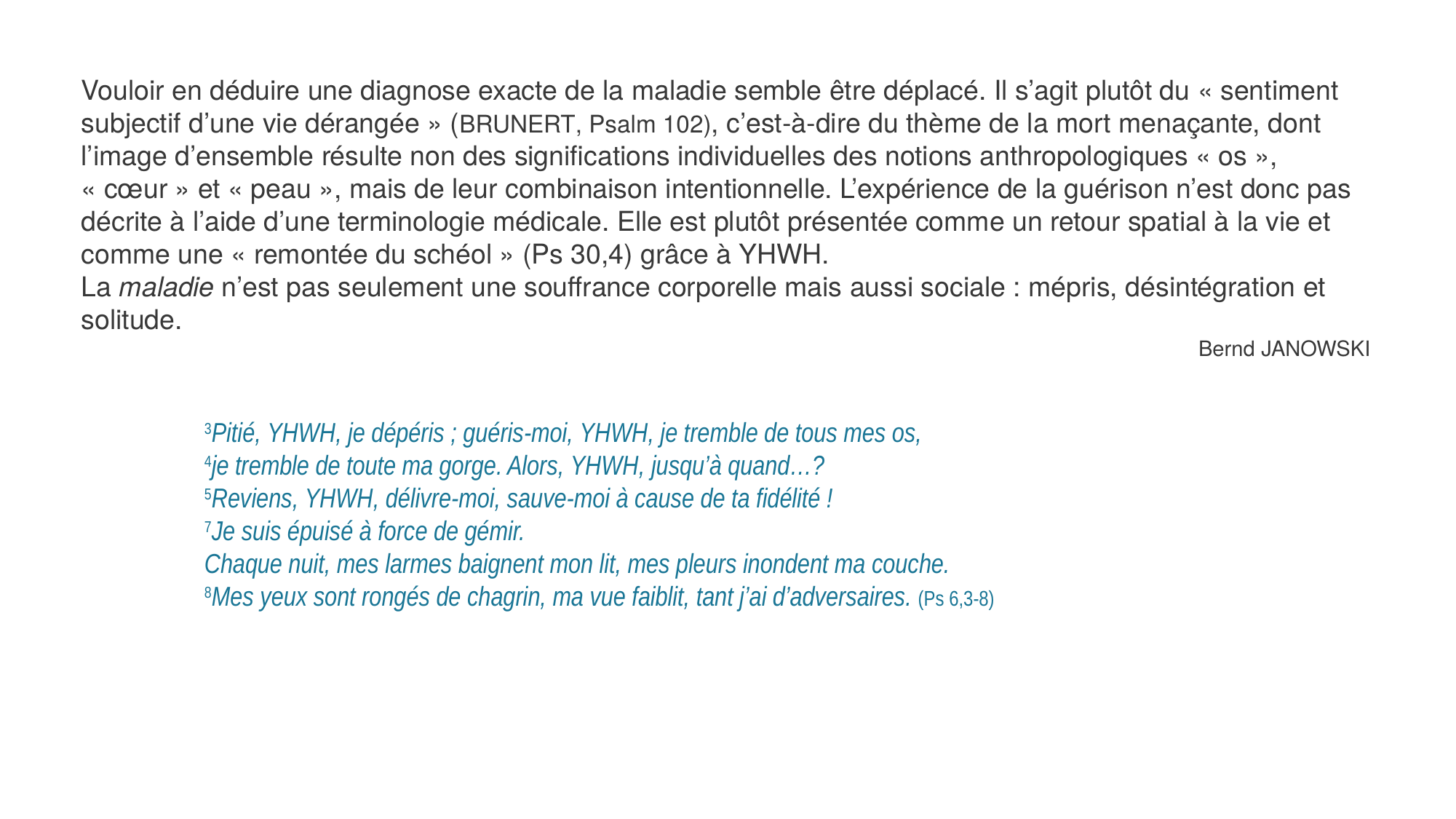

Vouloir en déduire une diagnose exacte de la maladie semble être déplacé. Il s’agit plutôt du « sentiment subjectif d’une vie dérangée » (Brunert, Psalm 102), c’est-à-dire du thème de la mort menaçante, dont l’image d’ensemble résulte non des significations individuelles des notions anthropologiques « os », « cœur » et « peau », mais de leur combinaison intentionnelle. L’expérience de la guérison n’est donc pas décrite à l’aide d’une terminologie médicale. Elle est plutôt présentée comme un retour spatial à la vie et comme une « remontée du schéol » (Ps 30,4) grâce à YHWH.
La maladie n’est pas seulement une souffrance corporelle mais aussi sociale : mépris, désintégration et solitude.
Bernd Janowski
3Pitié, Yhwh, je dépéris ; guéris-moi, Yhwh, je tremble de tous mes os,
4je tremble de toute ma gorge. Alors, Yhwh, jusqu’à quand…?
5Reviens, Yhwh, délivre-moi, sauve-moi à cause de ta fidélité !
7Je suis épuisé à force de gémir.
Chaque nuit, mes larmes baignent mon lit, mes pleurs inondent ma couche.
8Mes yeux sont rongés de chagrin, ma vue faiblit, tant j’ai d’adversaires. (Ps 6,3-8)